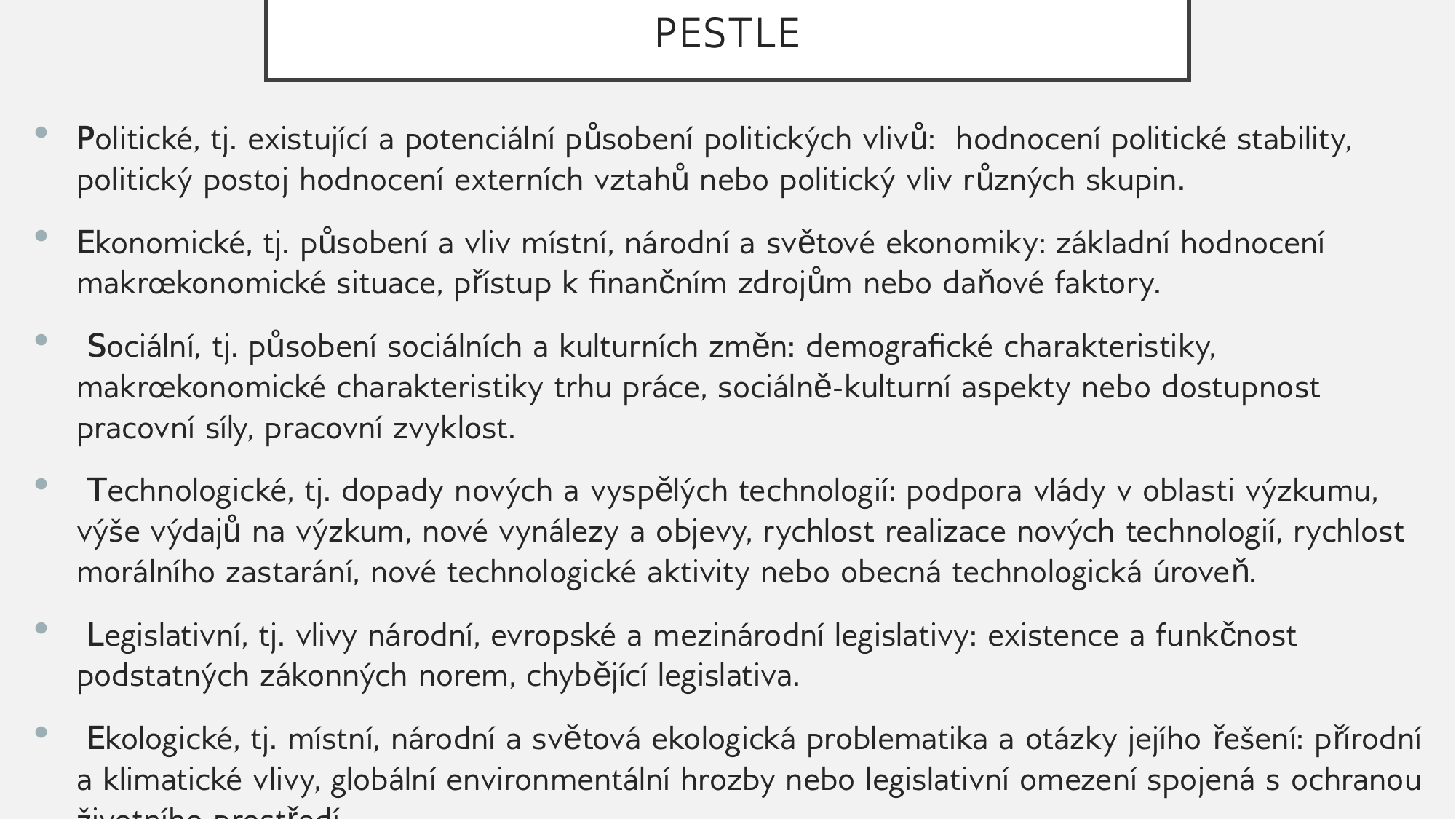

# PESTLE
Politické, tj. existující a potenciální působení politických vlivů:  hodnocení politické stability, politický postoj hodnocení externích vztahů nebo politický vliv různých skupin.
Ekonomické, tj. působení a vliv místní, národní a světové ekonomiky: základní hodnocení makroekonomické situace, přístup k finančním zdrojům nebo daňové faktory.
 Sociální, tj. působení sociálních a kulturních změn: demografické charakteristiky, makroekonomické charakteristiky trhu práce, sociálně-kulturní aspekty nebo dostupnost pracovní síly, pracovní zvyklost.
 Technologické, tj. dopady nových a vyspělých technologií: podpora vlády v oblasti výzkumu, výše výdajů na výzkum, nové vynálezy a objevy, rychlost realizace nových technologií, rychlost morálního zastarání, nové technologické aktivity nebo obecná technologická úroveň.
 Legislativní, tj. vlivy národní, evropské a mezinárodní legislativy: existence a funkčnost podstatných zákonných norem, chybějící legislativa.
 Ekologické, tj. místní, národní a světová ekologická problematika a otázky jejího řešení: přírodní a klimatické vlivy, globální environmentální hrozby nebo legislativní omezení spojená s ochranou životního prostředí..